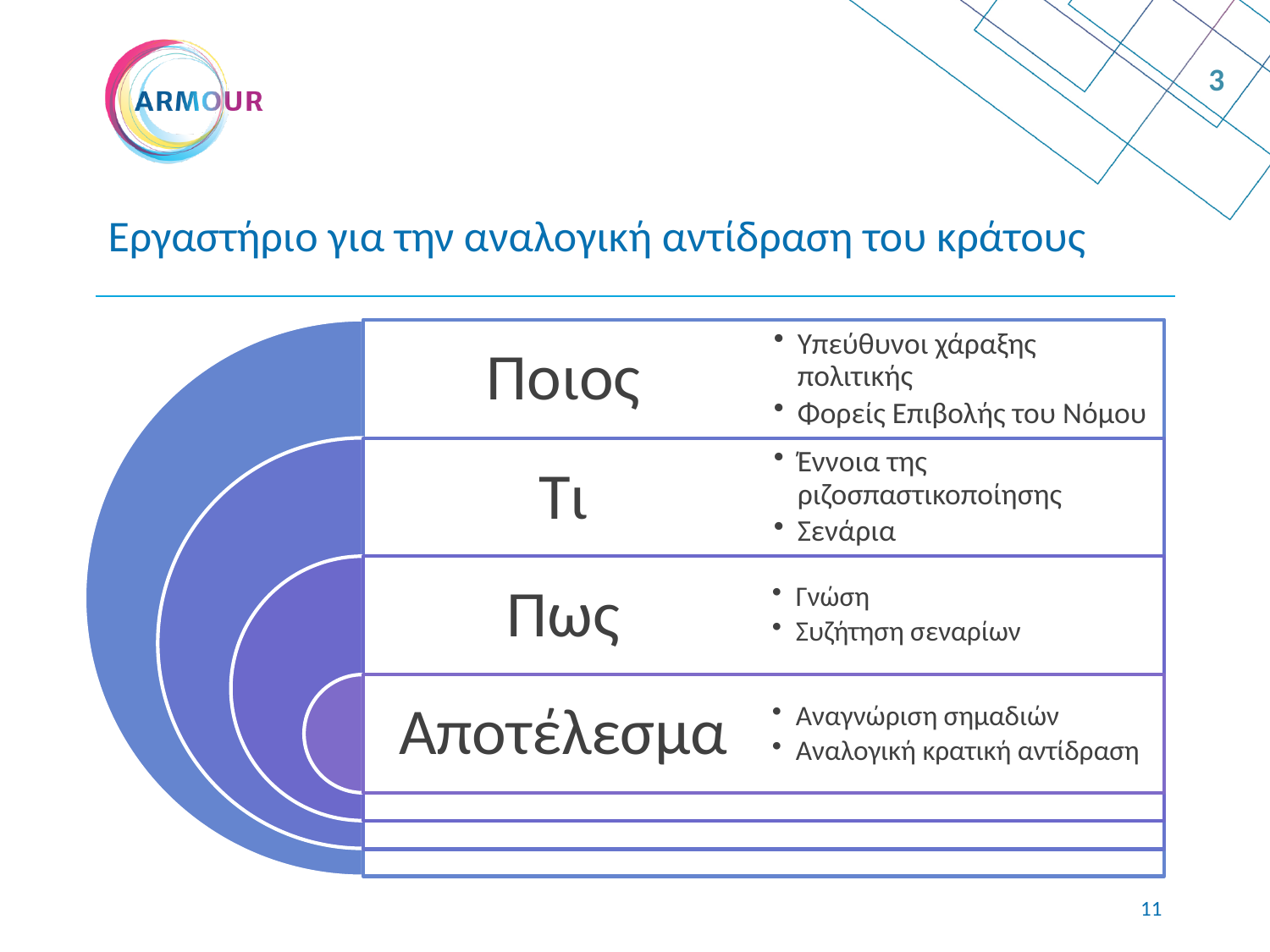

3
# Εργαστήριο για την αναλογική αντίδραση του κράτους

Ποιος
Τι
Πως
Αποτέλεσμα
Υπεύθυνοι χάραξης πολιτικής
Φορείς Επιβολής του Νόμου
Έννοια της ριζοσπαστικοποίησης
Σενάρια
Γνώση
Συζήτηση σεναρίων
Αναγνώριση σημαδιών
Αναλογική κρατική αντίδραση
11